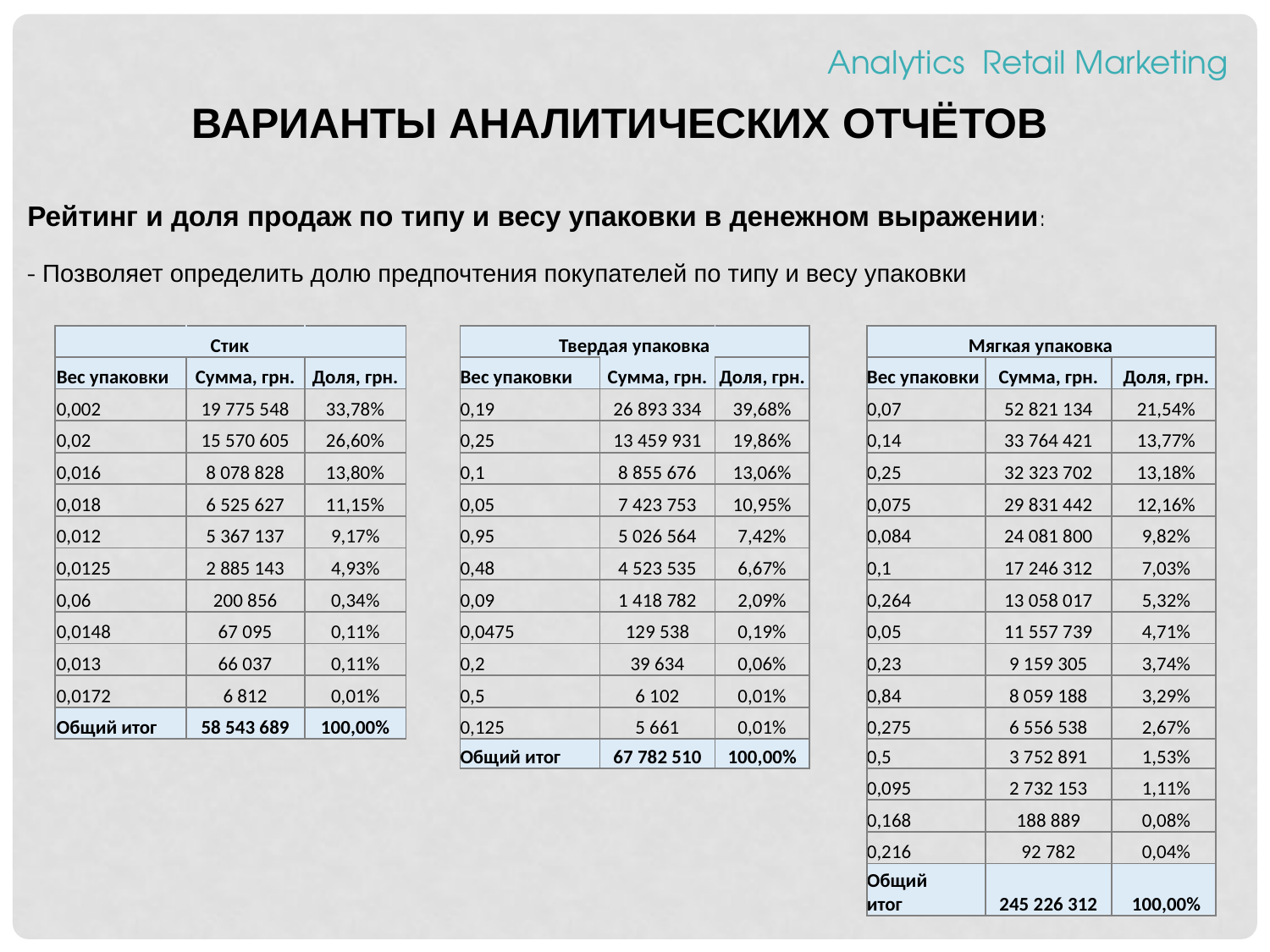

Analytics  Retail Marketing
Варианты АНАЛИТИЧЕСКИХ ОТЧЁТОВ

Рейтинг и доля продаж по типу и весу упаковки в денежном выражении:

- Позволяет определить долю предпочтения покупателей по типу и весу упаковки
|  | Стик |  |  | Твердая упаковка |  |  |  |  | Мягкая упаковка |  |  |  |
| --- | --- | --- | --- | --- | --- | --- | --- | --- | --- | --- | --- | --- |
| Вес упаковки | Сумма, грн. | Доля, грн. |  | Вес упаковки | Сумма, грн. | Доля, грн. |  | Вес упаковки |  | Сумма, грн. |  | Доля, грн. |
| 0,002 | 19 775 548 | 33,78% |  | 0,19 | 26 893 334 | 39,68% |  | 0,07 |  | 52 821 134 |  | 21,54% |
| 0,02 | 15 570 605 | 26,60% |  | 0,25 | 13 459 931 | 19,86% |  | 0,14 |  | 33 764 421 |  | 13,77% |
| 0,016 | 8 078 828 | 13,80% |  | 0,1 | 8 855 676 | 13,06% |  | 0,25 |  | 32 323 702 |  | 13,18% |
| 0,018 | 6 525 627 | 11,15% |  | 0,05 | 7 423 753 | 10,95% |  | 0,075 |  | 29 831 442 |  | 12,16% |
| 0,012 | 5 367 137 | 9,17% |  | 0,95 | 5 026 564 | 7,42% |  | 0,084 |  | 24 081 800 |  | 9,82% |
| 0,0125 | 2 885 143 | 4,93% |  | 0,48 | 4 523 535 | 6,67% |  | 0,1 |  | 17 246 312 |  | 7,03% |
| 0,06 | 200 856 | 0,34% |  | 0,09 | 1 418 782 | 2,09% |  | 0,264 |  | 13 058 017 |  | 5,32% |
| 0,0148 | 67 095 | 0,11% |  | 0,0475 | 129 538 | 0,19% |  | 0,05 |  | 11 557 739 |  | 4,71% |
| 0,013 | 66 037 | 0,11% |  | 0,2 | 39 634 | 0,06% |  | 0,23 |  | 9 159 305 |  | 3,74% |
| 0,0172 | 6 812 | 0,01% |  | 0,5 | 6 102 | 0,01% |  | 0,84 |  | 8 059 188 |  | 3,29% |
| Общий итог | 58 543 689 | 100,00% |  | 0,125 | 5 661 | 0,01% |  | 0,275 |  | 6 556 538 |  | 2,67% |
|  |  |  |  | Общий итог | 67 782 510 | 100,00% |  | 0,5 |  | 3 752 891 |  | 1,53% |
|  |  |  |  |  |  |  |  | 0,095 |  | 2 732 153 |  | 1,11% |
|  |  |  |  |  |  |  |  | 0,168 |  | 188 889 |  | 0,08% |
|  |  |  |  |  |  |  |  | 0,216 |  | 92 782 |  | 0,04% |
|  |  |  |  |  |  |  |  | Общий итог |  | 245 226 312 |  | 100,00% |